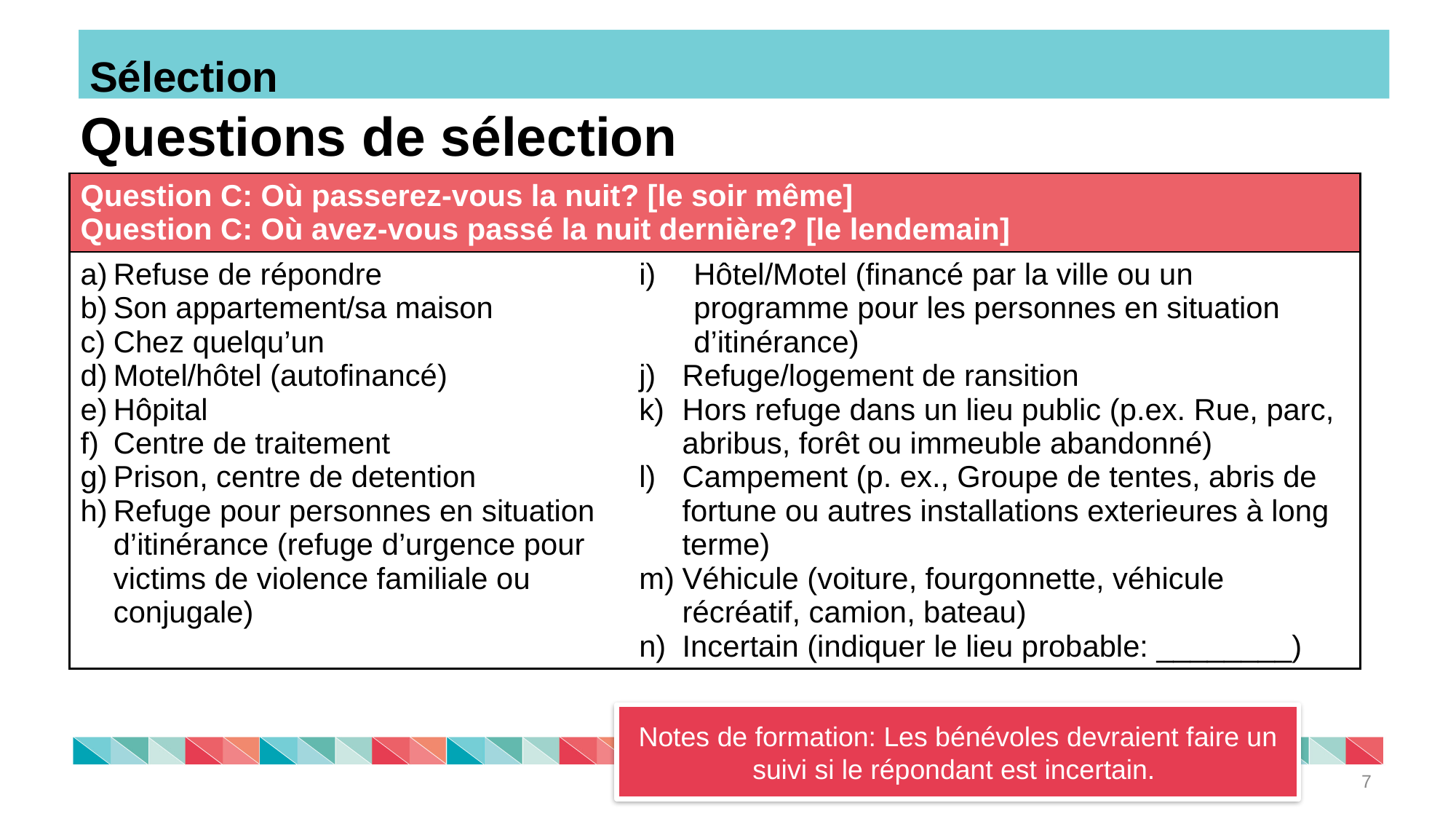

Sélection
# Questions de sélection
| Question C: Où passerez-vous la nuit? [le soir même] Question C: Où avez-vous passé la nuit dernière? [le lendemain] |  |
| --- | --- |
| Refuse de répondre Son appartement/sa maison Chez quelqu’un Motel/hôtel (autofinancé) Hôpital Centre de traitement Prison, centre de detention Refuge pour personnes en situation d’itinérance (refuge d’urgence pour victims de violence familiale ou conjugale) | Hôtel/Motel (financé par la ville ou un programme pour les personnes en situation d’itinérance) Refuge/logement de ransition Hors refuge dans un lieu public (p.ex. Rue, parc, abribus, forêt ou immeuble abandonné) Campement (p. ex., Groupe de tentes, abris de fortune ou autres installations exterieures à long terme) Véhicule (voiture, fourgonnette, véhicule récréatif, camion, bateau) Incertain (indiquer le lieu probable: \_\_\_\_\_\_\_\_) |
Notes de formation: Les bénévoles devraient faire un suivi si le répondant est incertain.
7